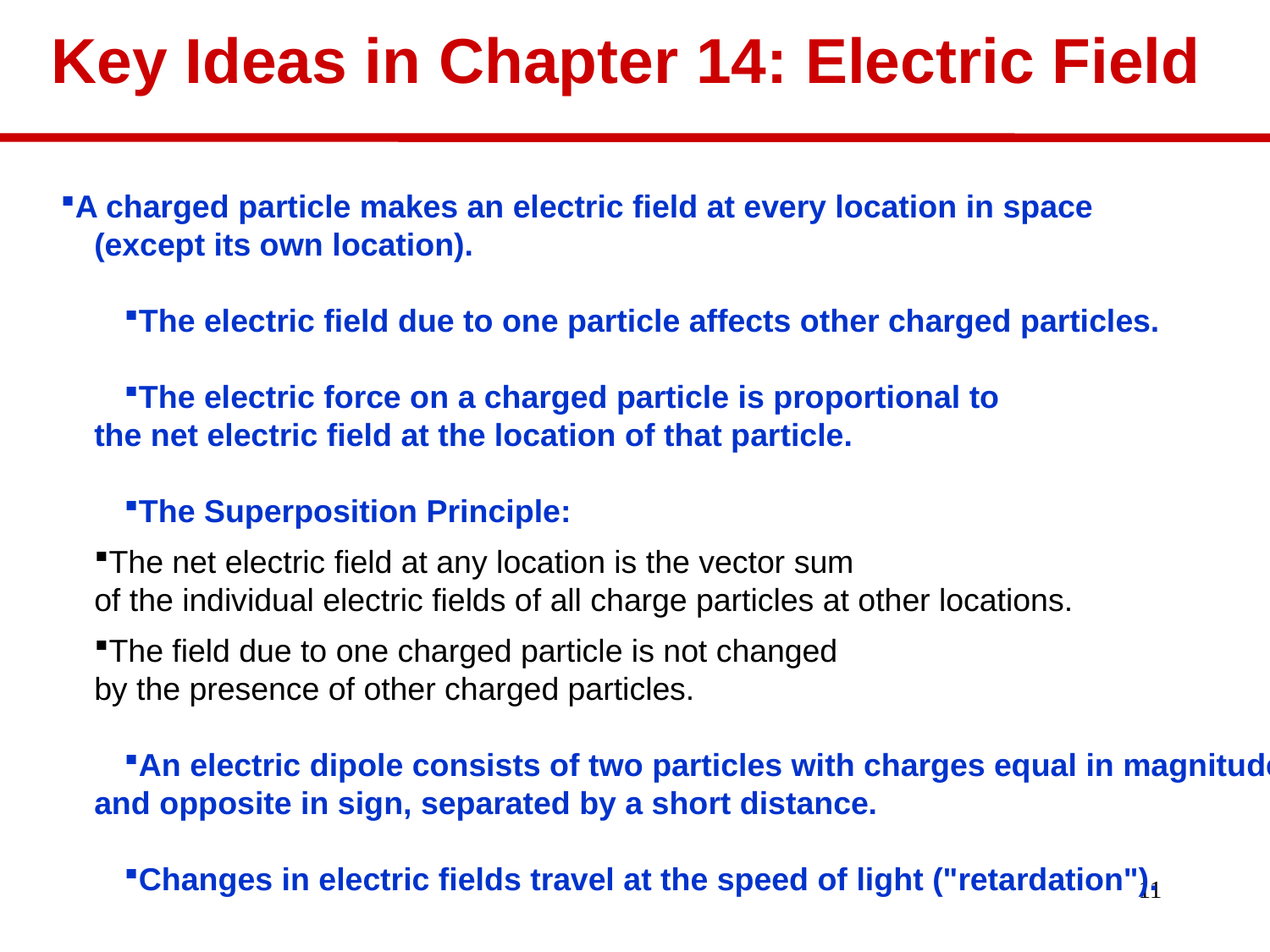

Key Ideas in Chapter 14: Electric Field

A charged particle makes an electric field at every location in space
(except its own location).

The electric field due to one particle affects other charged particles.

The electric force on a charged particle is proportional to
the net electric field at the location of that particle.

The Superposition Principle:

The net electric field at any location is the vector sum
of the individual electric fields of all charge particles at other locations.

The field due to one charged particle is not changed
by the presence of other charged particles.

An electric dipole consists of two particles with charges equal in magnitude
and opposite in sign, separated by a short distance.

Changes in electric fields travel at the speed of light ("retardation").
11